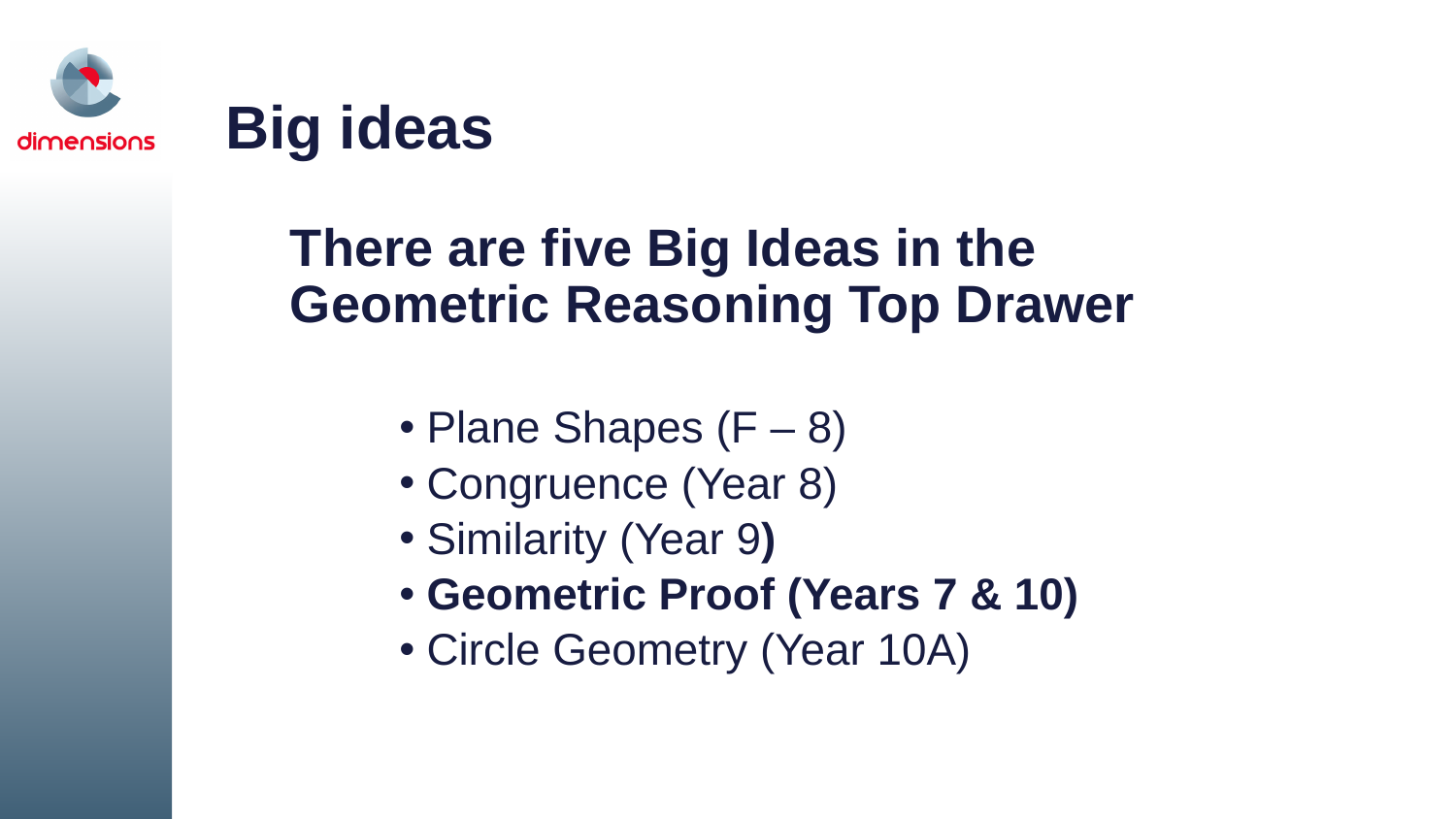

# Big ideas
There are five Big Ideas in the
Geometric Reasoning Top Drawer
Plane Shapes (F – 8)
Congruence (Year 8)
Similarity (Year 9)
Geometric Proof (Years 7 & 10)
Circle Geometry (Year 10A)